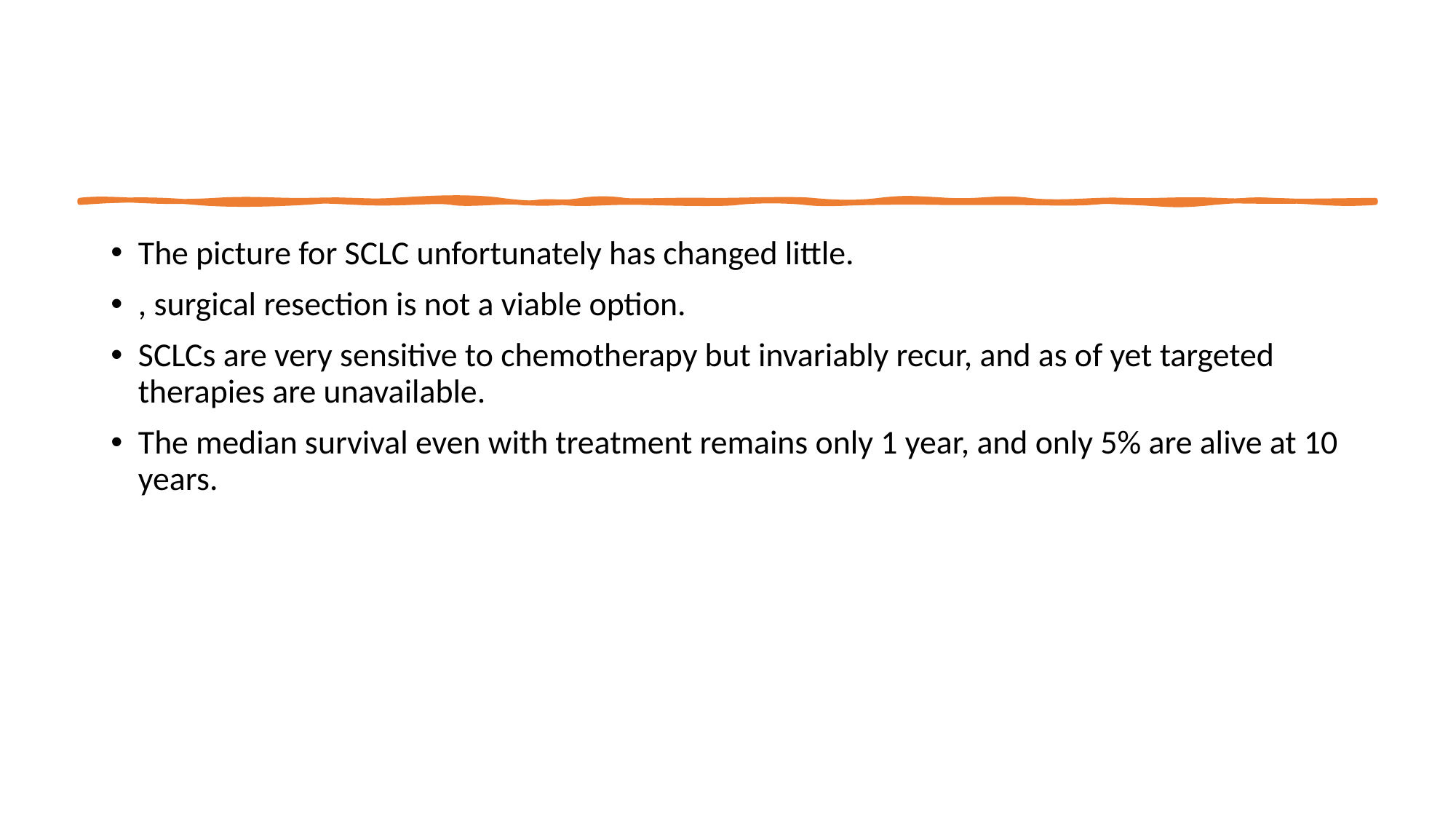

The picture for SCLC unfortunately has changed little.
, surgical resection is not a viable option.
SCLCs are very sensitive to chemotherapy but invariably recur, and as of yet targeted therapies are unavailable.
The median survival even with treatment remains only 1 year, and only 5% are alive at 10 years.